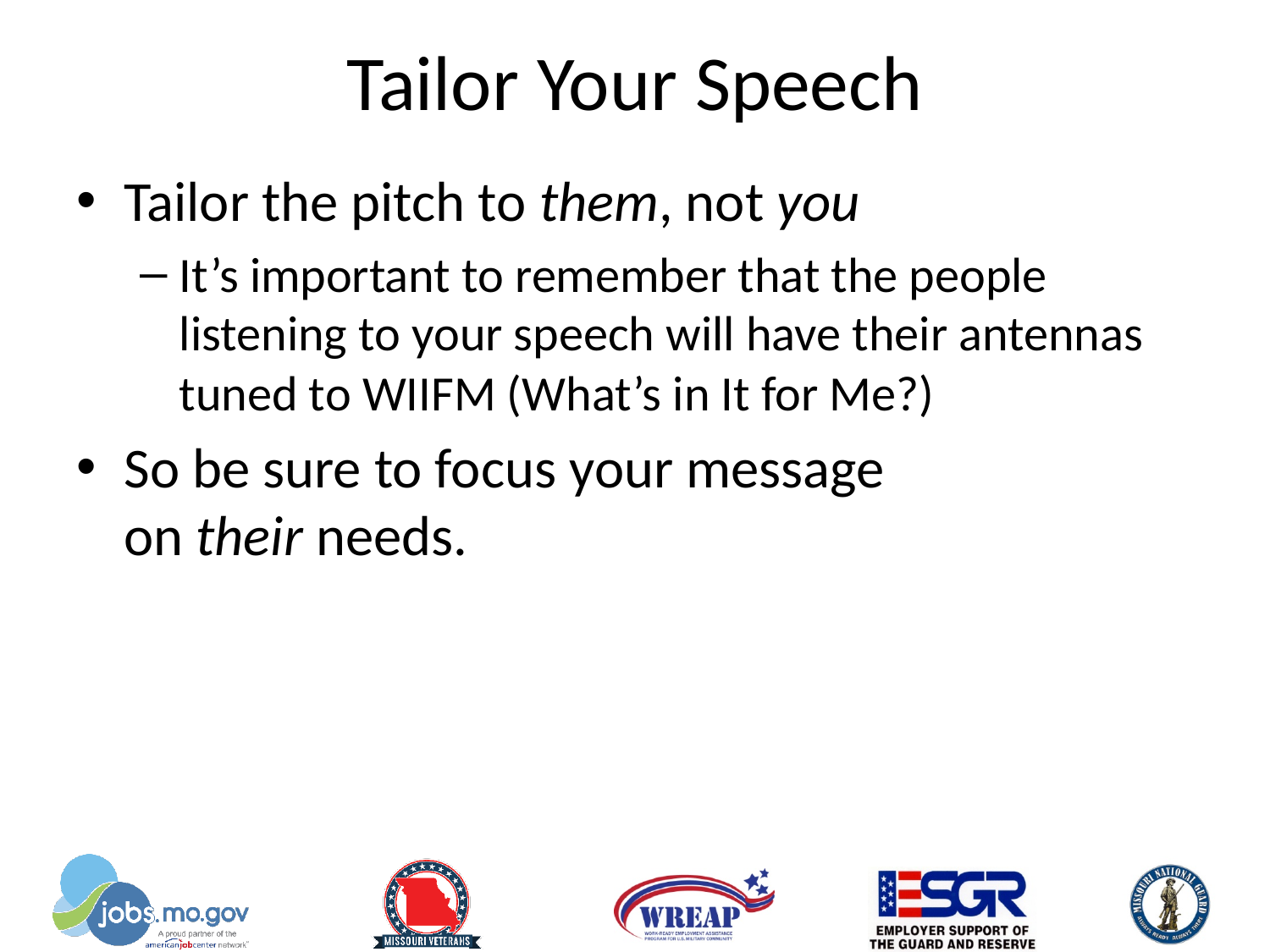

# Tailor Your Speech
Tailor the pitch to them, not you
It’s important to remember that the people listening to your speech will have their antennas tuned to WIIFM (What’s in It for Me?)
So be sure to focus your message on their needs.